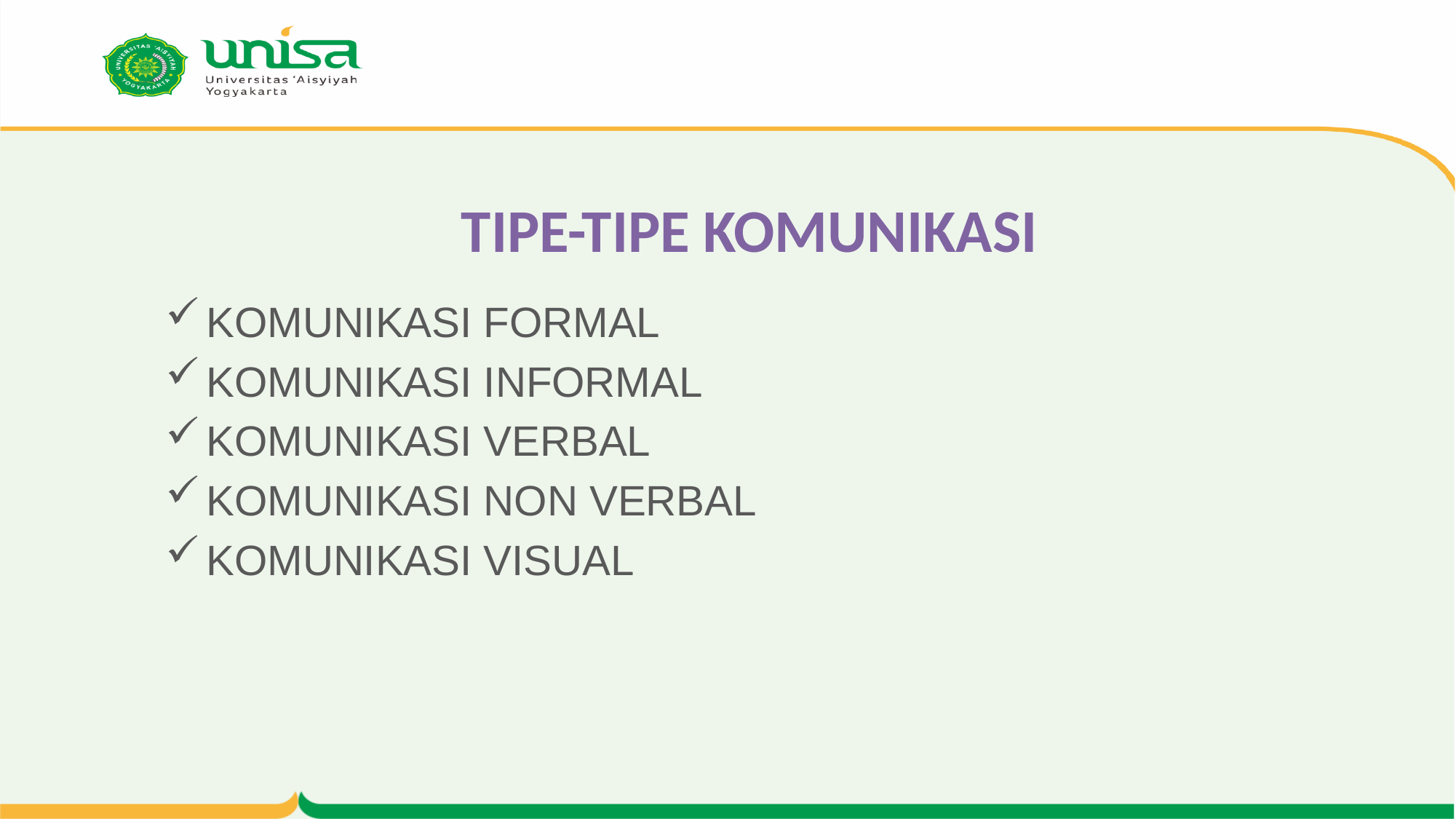

# TIPE-TIPE KOMUNIKASI
KOMUNIKASI FORMAL
KOMUNIKASI INFORMAL
KOMUNIKASI VERBAL
KOMUNIKASI NON VERBAL
KOMUNIKASI VISUAL